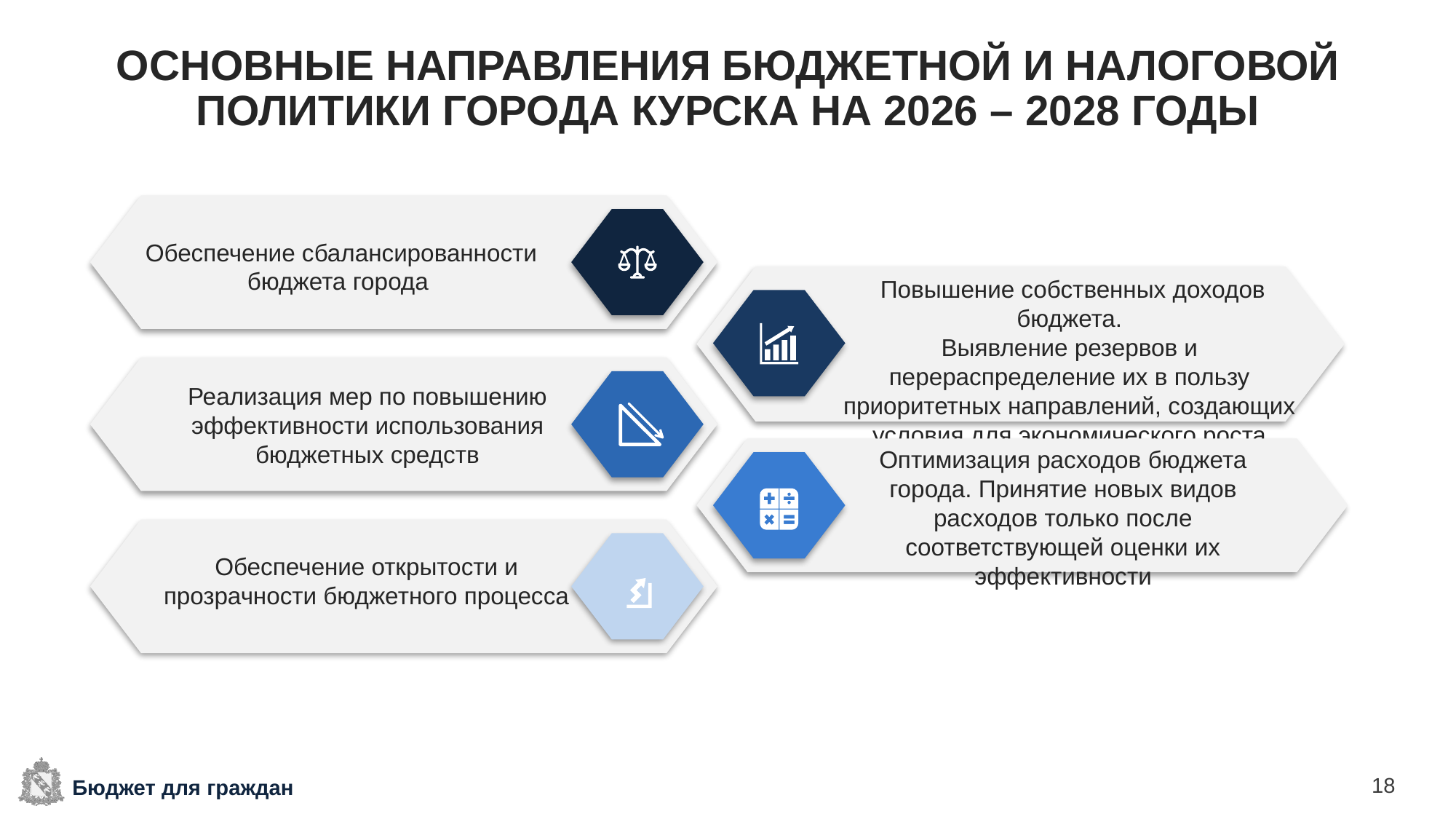

# ОСНОВНЫЕ НАПРАВЛЕНИЯ БЮДЖЕТНОЙ И НАЛОГОВОЙ ПОЛИТИКИ ГОРОДА КУРСКА НА 2026 – 2028 ГОДЫ

Обеспечение сбалансированности бюджета города

 Повышение собственных доходов бюджета.
Выявление резервов и перераспределение их в пользу приоритетных направлений, создающих условия для экономического роста

Реализация мер по повышению эффективности использования бюджетных средств

Оптимизация расходов бюджета города. Принятие новых видов расходов только после соответствующей оценки их эффективности

Обеспечение открытости и прозрачности бюджетного процесса